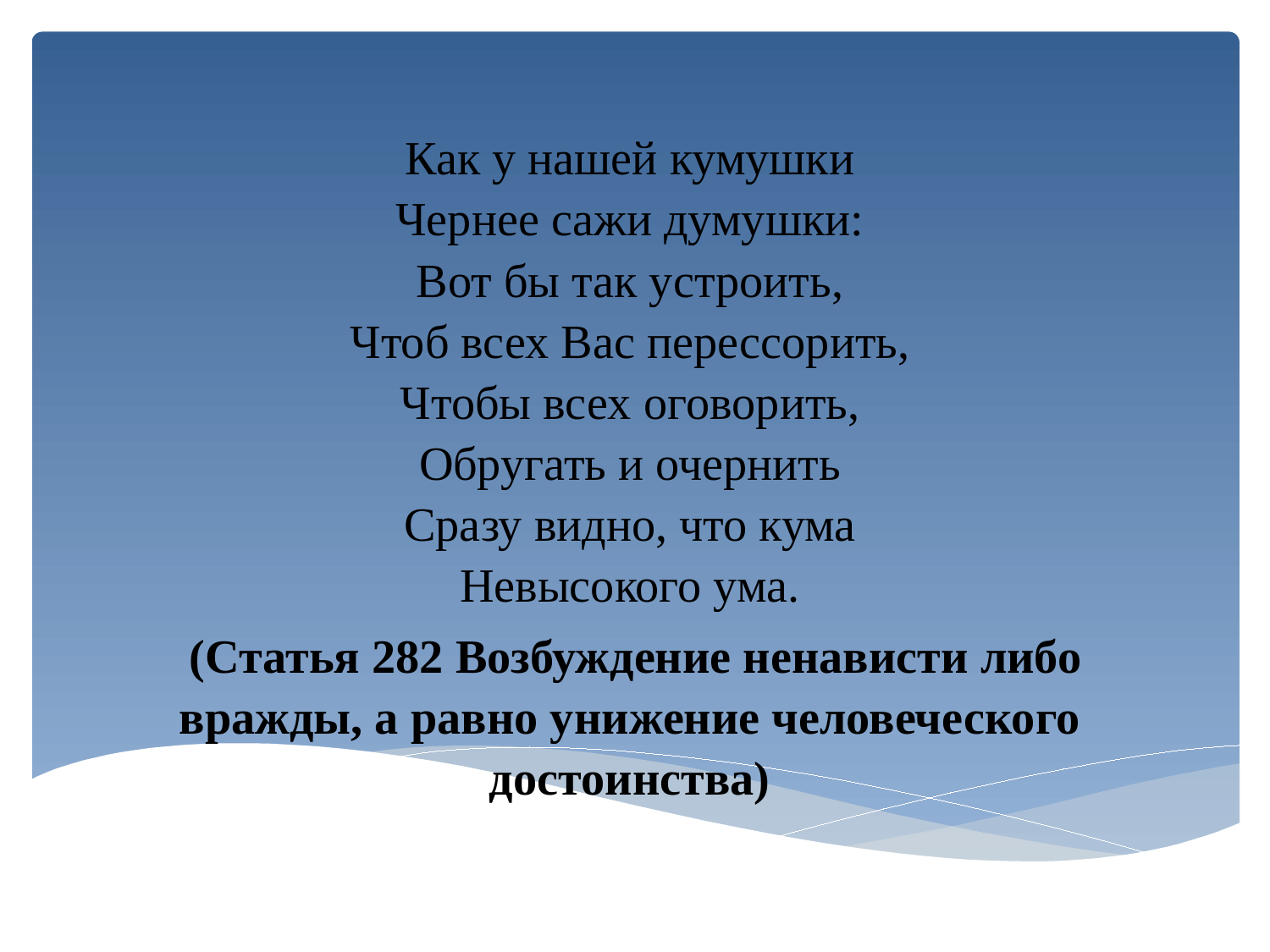

Как у нашей кумушки
Чернее сажи думушки:
Вот бы так устроить,
Чтоб всех Вас перессорить,
Чтобы всех оговорить,
Обругать и очернить
Сразу видно, что кума
Невысокого ума.
 (Статья 282 Возбуждение ненависти либо вражды, а равно унижение человеческого достоинства)